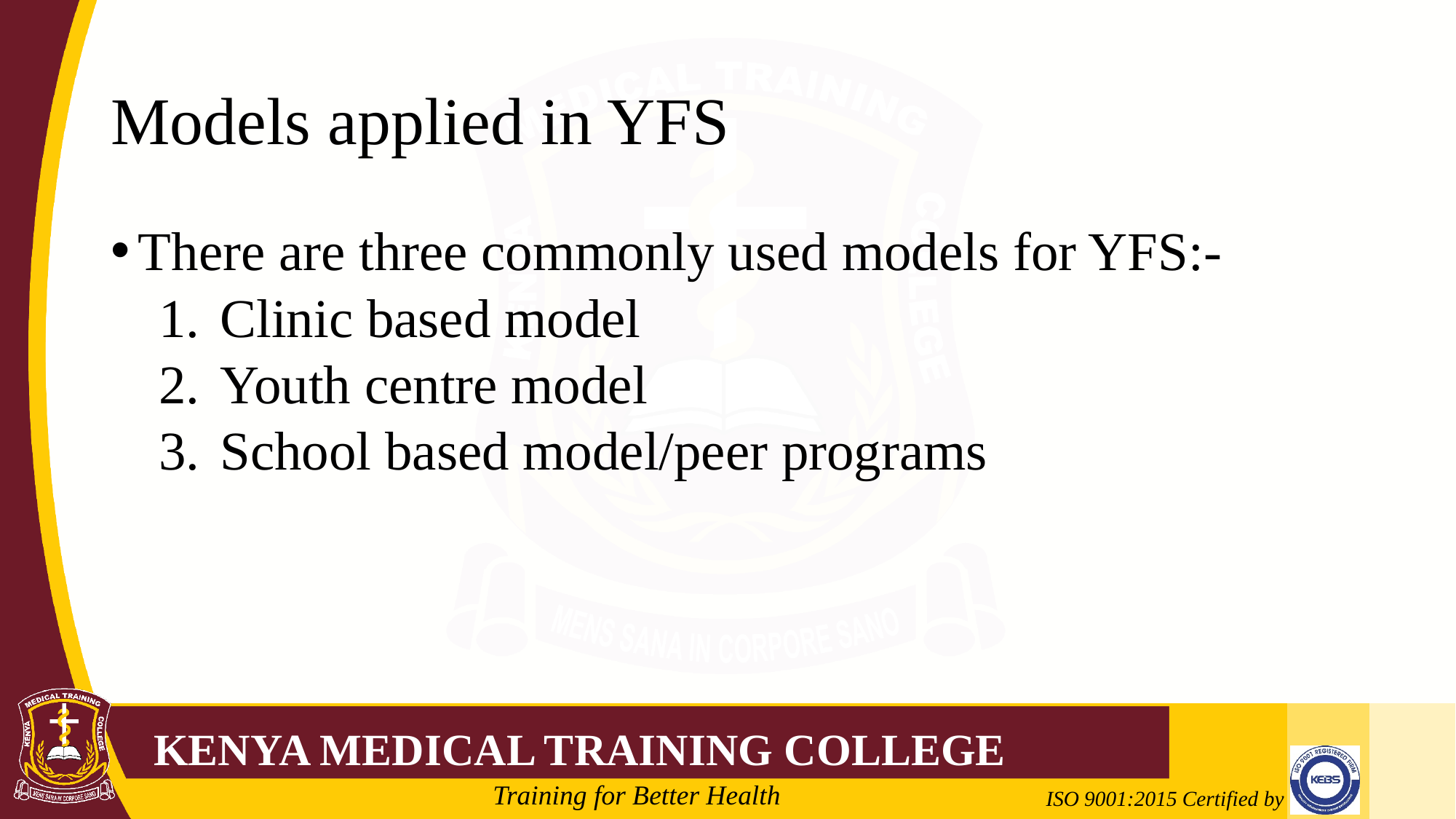

# Models applied in YFS
There are three commonly used models for YFS:-
Clinic based model
Youth centre model
School based model/peer programs